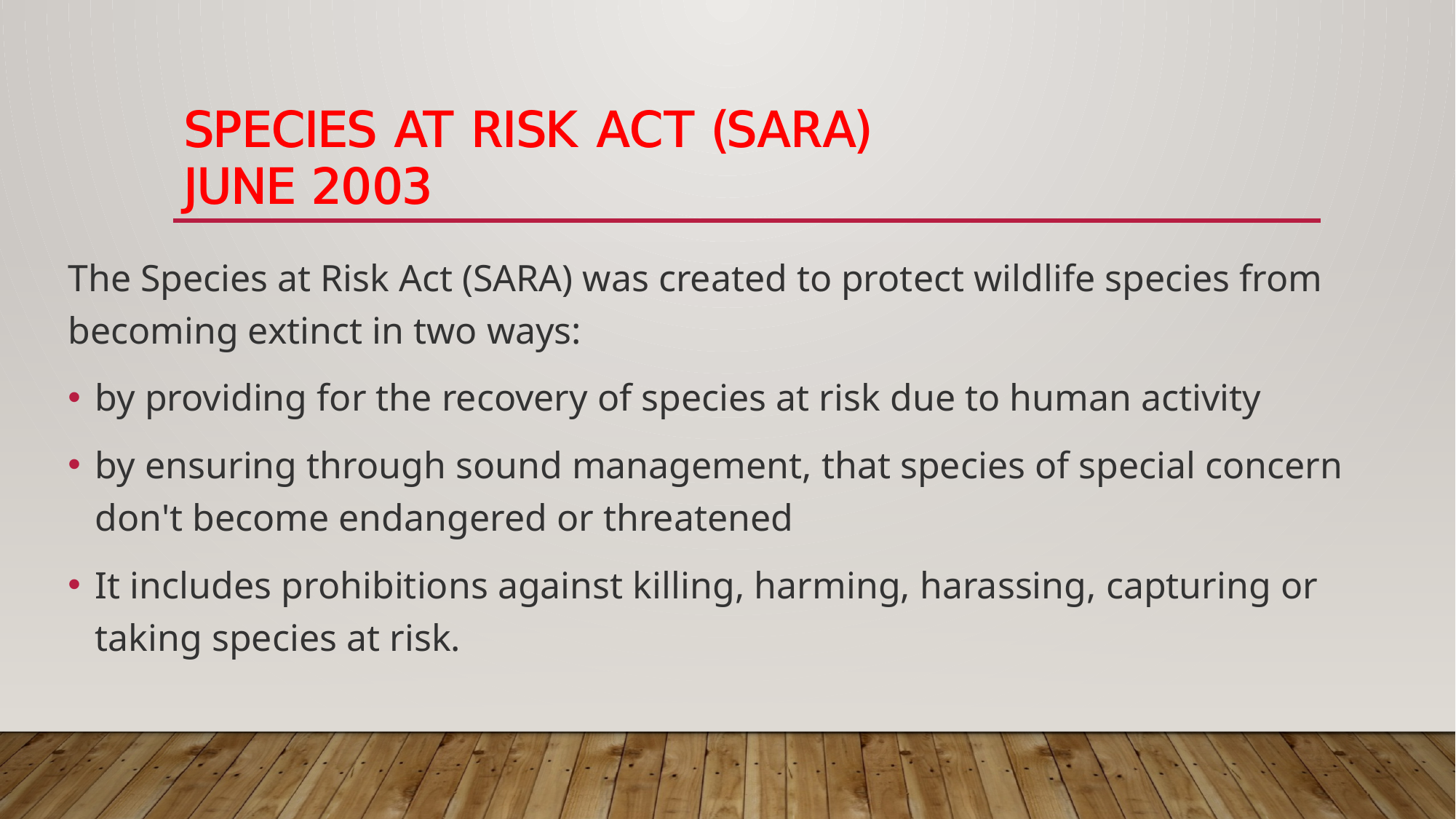

# Species at risk act (SARA) June 2003
The Species at Risk Act (SARA) was created to protect wildlife species from becoming extinct in two ways:
by providing for the recovery of species at risk due to human activity
by ensuring through sound management, that species of special concern don't become endangered or threatened
It includes prohibitions against killing, harming, harassing, capturing or taking species at risk.